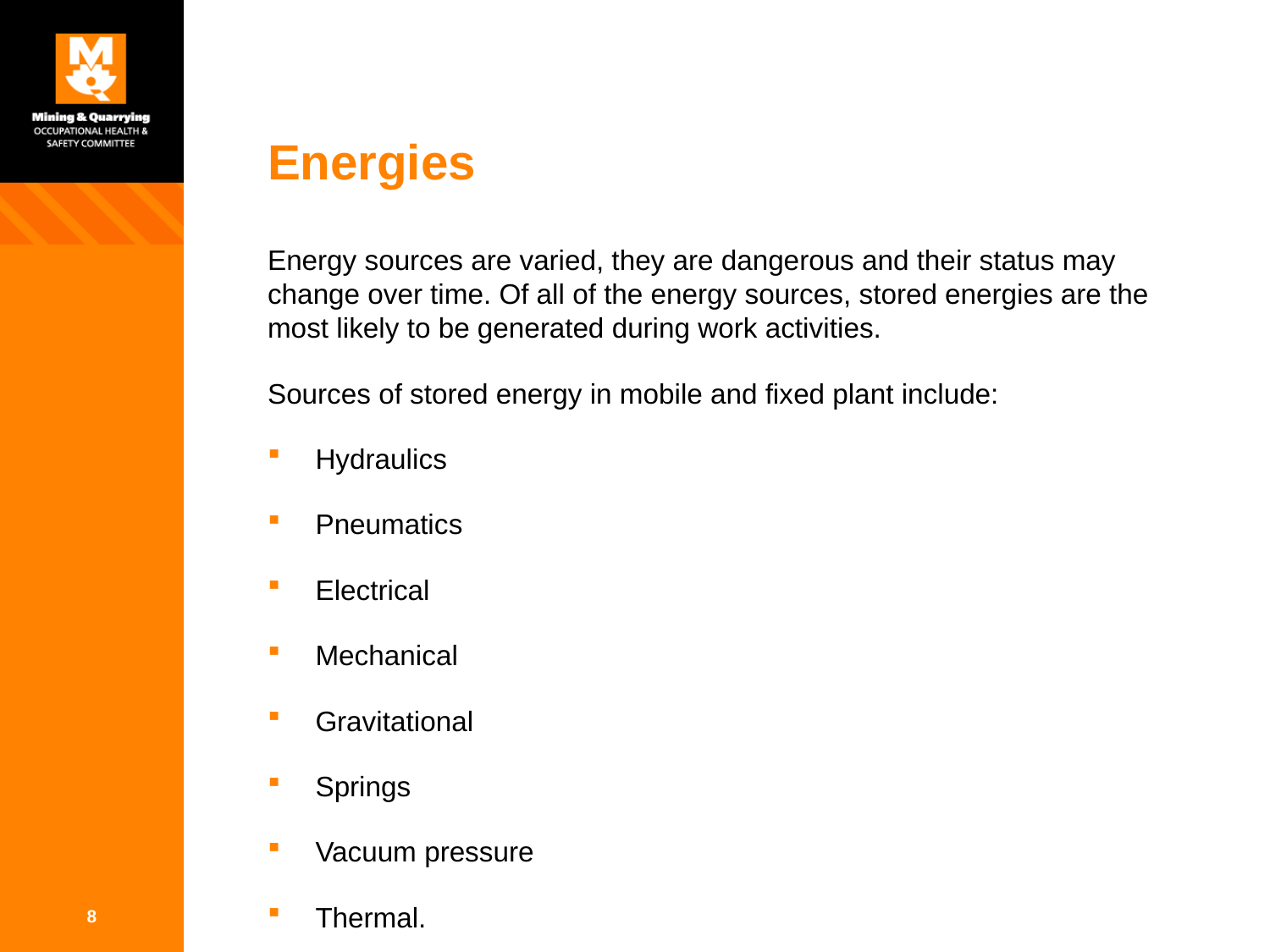

# Energies
Energy sources are varied, they are dangerous and their status may change over time. Of all of the energy sources, stored energies are the most likely to be generated during work activities.
Sources of stored energy in mobile and fixed plant include:
Hydraulics
Pneumatics
Electrical
Mechanical
Gravitational
Springs
Vacuum pressure
Thermal.
8